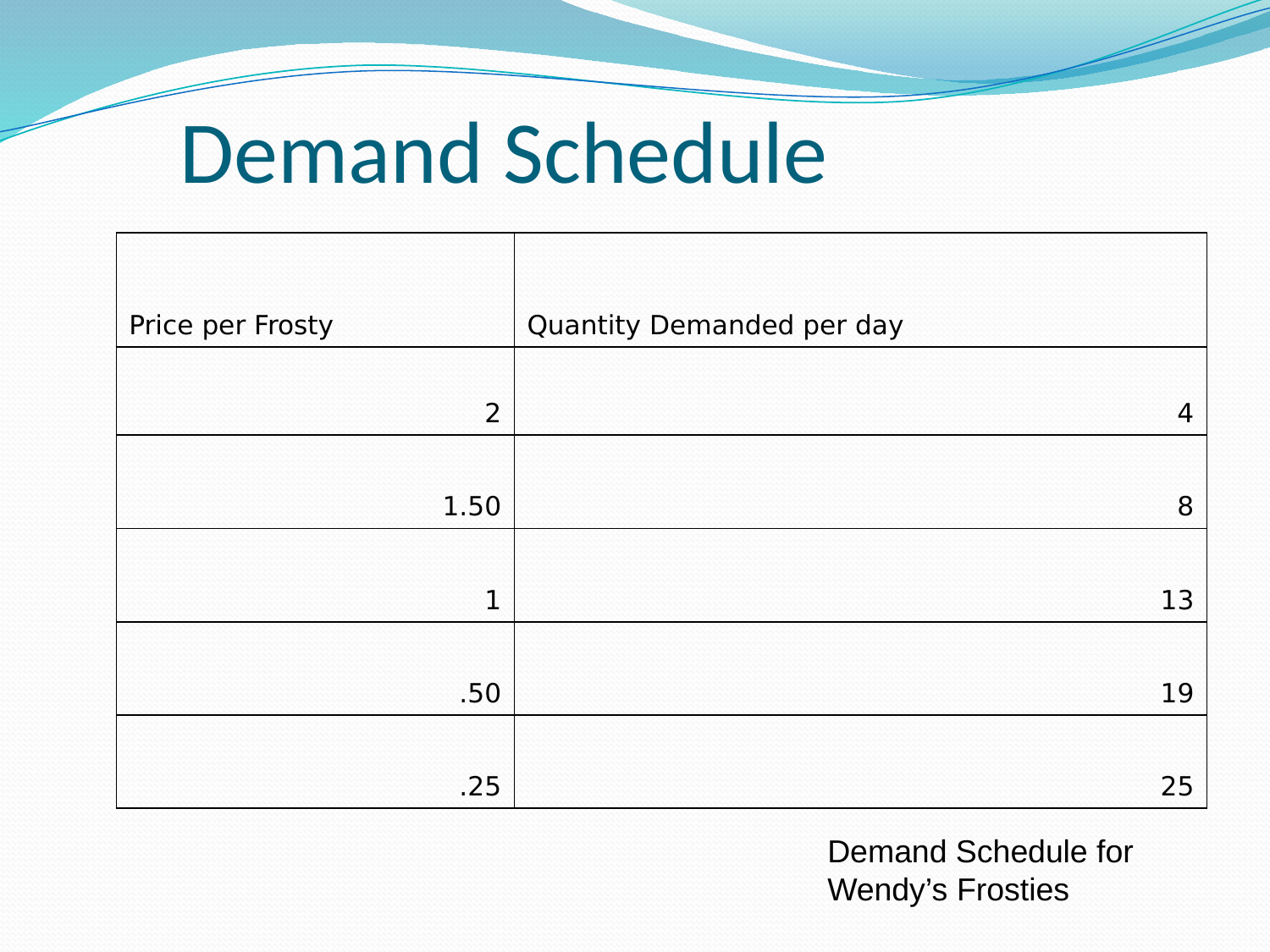

# Demand Schedule
| Price per Frosty | Quantity Demanded per day |
| --- | --- |
| 2 | 4 |
| 1.50 | 8 |
| 1 | 13 |
| .50 | 19 |
| .25 | 25 |
Demand Schedule for Wendy’s Frosties